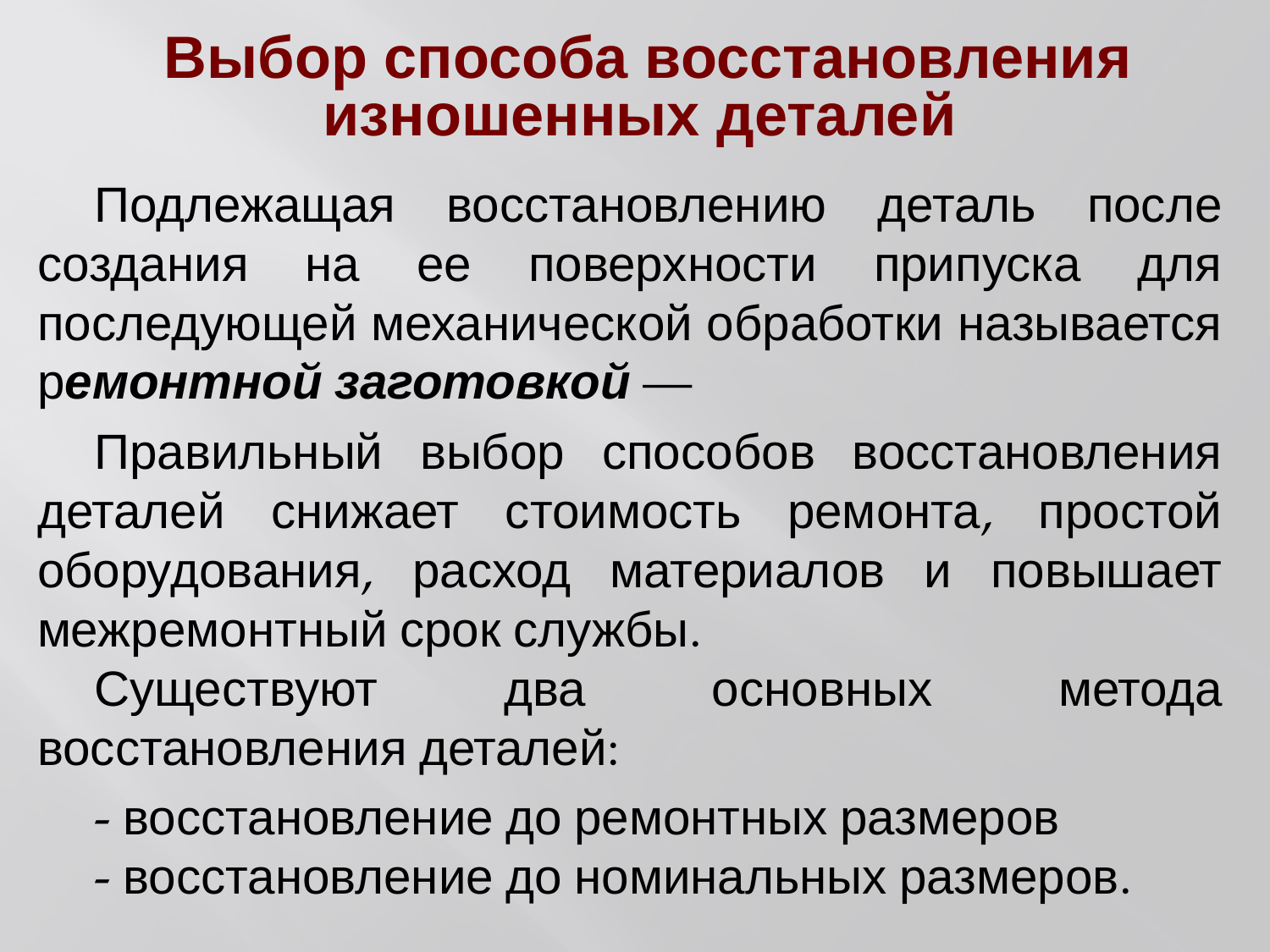

# Выбор способа восстановления изношенных деталей
Подлежащая восстановлению деталь после создания на ее поверхности припуска для последующей механической обработки называется ремонтной заготовкой —
Правильный выбор способов восстановления деталей снижает стоимость ремонта, простой оборудования, расход материалов и повышает межремонтный срок службы.
Существуют два основных метода восстановления деталей:
- восстановление до ремонтных размеров
- восстановление до номинальных размеров.